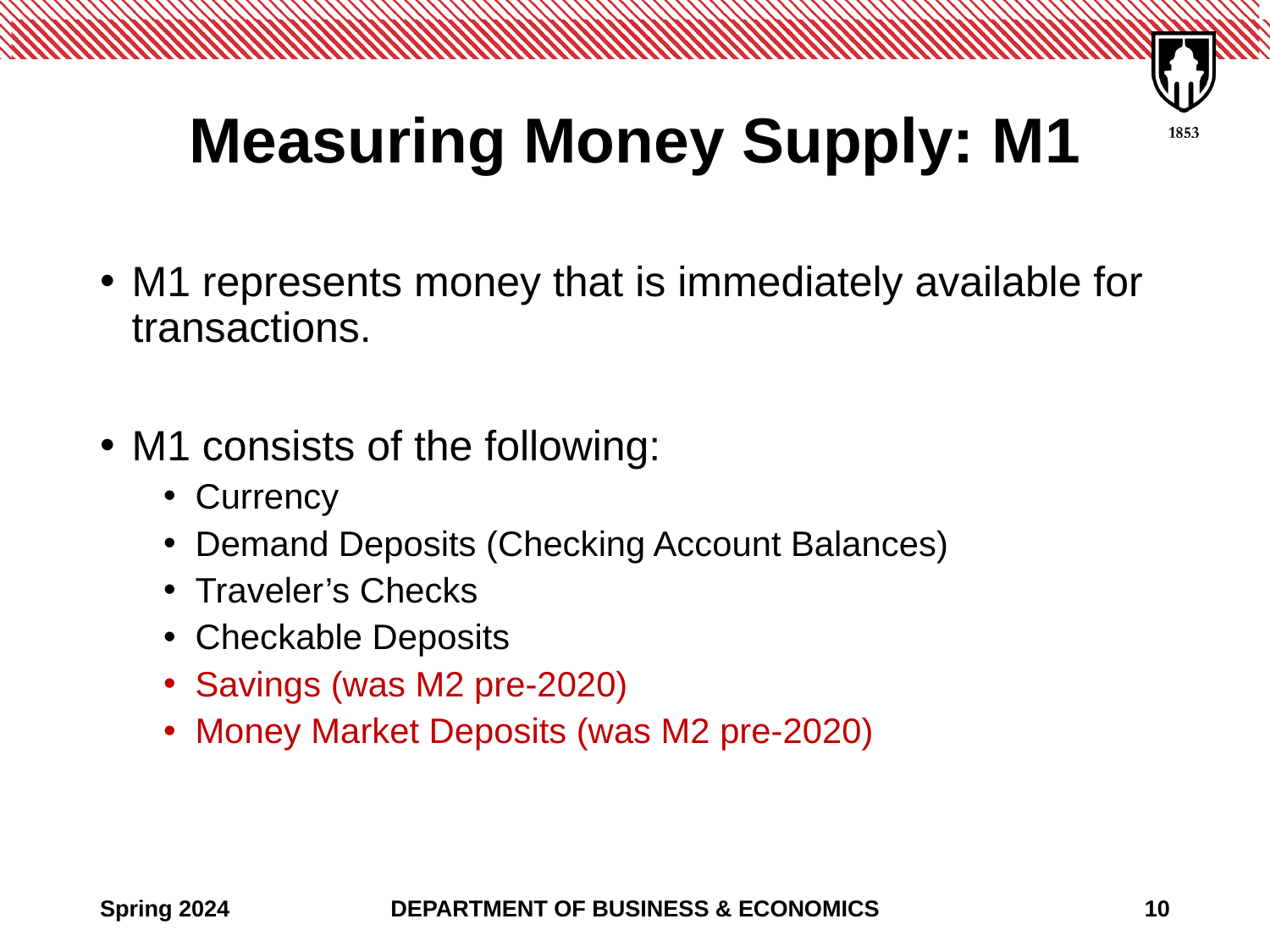

# Measuring Money Supply: M1
M1 represents money that is immediately available for transactions.

M1 consists of the following:
Currency
Demand Deposits (Checking Account Balances)
Traveler’s Checks
Checkable Deposits
Savings (was M2 pre-2020)
Money Market Deposits (was M2 pre-2020)

Spring 2024
DEPARTMENT OF BUSINESS & ECONOMICS
10